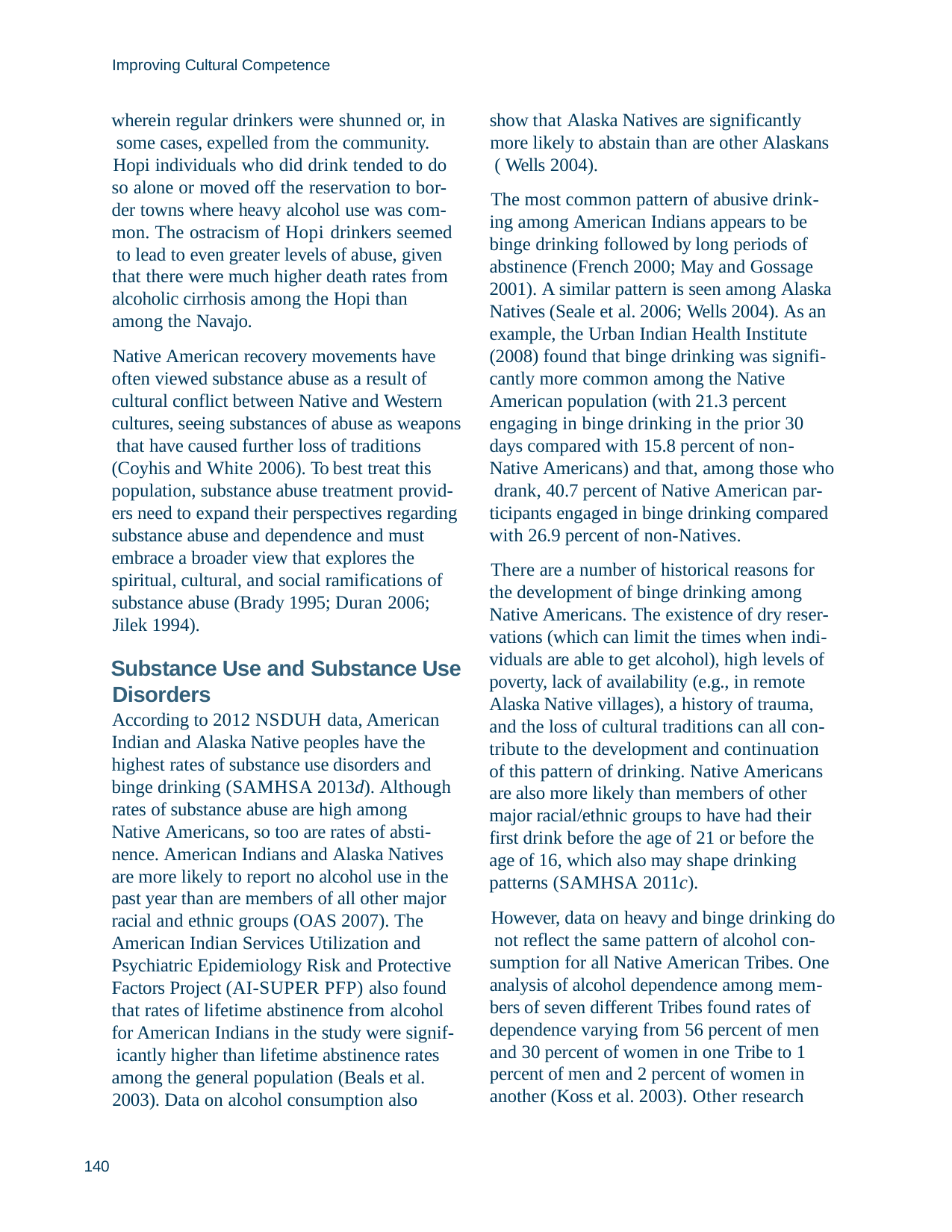

Improving Cultural Competence
wherein regular drinkers were shunned or, in  some cases, expelled from the community.
Hopi individuals who did drink tended to do  so alone or moved off the reservation to bor-  der towns where heavy alcohol use was com-  mon. The ostracism of Hopi drinkers seemed  to lead to even greater levels of abuse, given
that there were much higher death rates from  alcoholic cirrhosis among the Hopi than  among the Navajo.
Native American recovery movements have  often viewed substance abuse as a result of  cultural conflict between Native and Western  cultures, seeing substances of abuse as weapons  that have caused further loss of traditions  (Coyhis and White 2006). To best treat this  population, substance abuse treatment provid-  ers need to expand their perspectives regarding  substance abuse and dependence and must  embrace a broader view that explores the  spiritual, cultural, and social ramifications of  substance abuse (Brady 1995; Duran 2006;
Jilek 1994).
show that Alaska Natives are significantly  more likely to abstain than are other Alaskans  ( Wells 2004).
The most common pattern of abusive drink-  ing among American Indians appears to be  binge drinking followed by long periods of  abstinence (French 2000; May and Gossage  2001). A similar pattern is seen among Alaska  Natives (Seale et al. 2006; Wells 2004). As an  example, the Urban Indian Health Institute  (2008) found that binge drinking was signifi-  cantly more common among the Native  American population (with 21.3 percent  engaging in binge drinking in the prior 30  days compared with 15.8 percent of non-  Native Americans) and that, among those who  drank, 40.7 percent of Native American par-  ticipants engaged in binge drinking compared  with 26.9 percent of non-Natives.
There are a number of historical reasons for  the development of binge drinking among  Native Americans. The existence of dry reser-  vations (which can limit the times when indi-  viduals are able to get alcohol), high levels of  poverty, lack of availability (e.g., in remote  Alaska Native villages), a history of trauma,  and the loss of cultural traditions can all con-  tribute to the development and continuation  of this pattern of drinking. Native Americans  are also more likely than members of other  major racial/ethnic groups to have had their  first drink before the age of 21 or before the  age of 16, which also may shape drinking  patterns (SAMHSA 2011c).
However, data on heavy and binge drinking do  not reflect the same pattern of alcohol con-  sumption for all Native American Tribes. One  analysis of alcohol dependence among mem-  bers of seven different Tribes found rates of  dependence varying from 56 percent of men  and 30 percent of women in one Tribe to 1  percent of men and 2 percent of women in  another (Koss et al. 2003). Other research
Substance Use and Substance Use  Disorders
According to 2012 NSDUH data, American  Indian and Alaska Native peoples have the  highest rates of substance use disorders and  binge drinking (SAMHSA 2013d). Although  rates of substance abuse are high among  Native Americans, so too are rates of absti-  nence. American Indians and Alaska Natives  are more likely to report no alcohol use in the  past year than are members of all other major  racial and ethnic groups (OAS 2007). The  American Indian Services Utilization and  Psychiatric Epidemiology Risk and Protective  Factors Project (AI-SUPER PFP) also found  that rates of lifetime abstinence from alcohol  for American Indians in the study were signif-  icantly higher than lifetime abstinence rates  among the general population (Beals et al.
2003). Data on alcohol consumption also
140